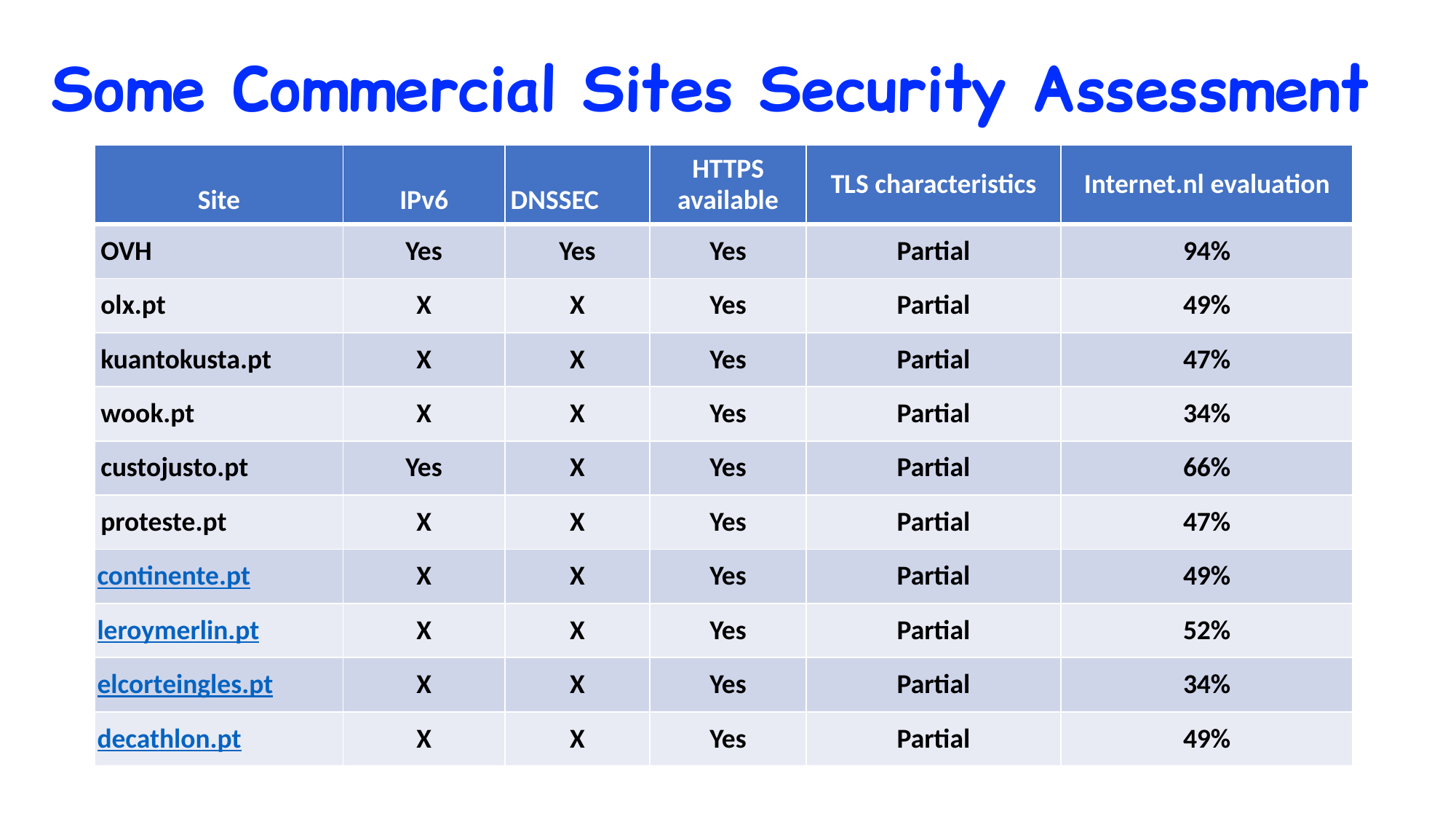

# Some Commercial Sites Security Assessment
| Site | IPv6 | DNSSEC | HTTPS available | TLS characteristics | Internet.nl evaluation |
| --- | --- | --- | --- | --- | --- |
| OVH | Yes | Yes | Yes | Partial | 94% |
| olx.pt | X | X | Yes | Partial | 49% |
| kuantokusta.pt | X | X | Yes | Partial | 47% |
| wook.pt | X | X | Yes | Partial | 34% |
| custojusto.pt | Yes | X | Yes | Partial | 66% |
| proteste.pt | X | X | Yes | Partial | 47% |
| continente.pt | X | X | Yes | Partial | 49% |
| leroymerlin.pt | X | X | Yes | Partial | 52% |
| elcorteingles.pt | X | X | Yes | Partial | 34% |
| decathlon.pt | X | X | Yes | Partial | 49% |